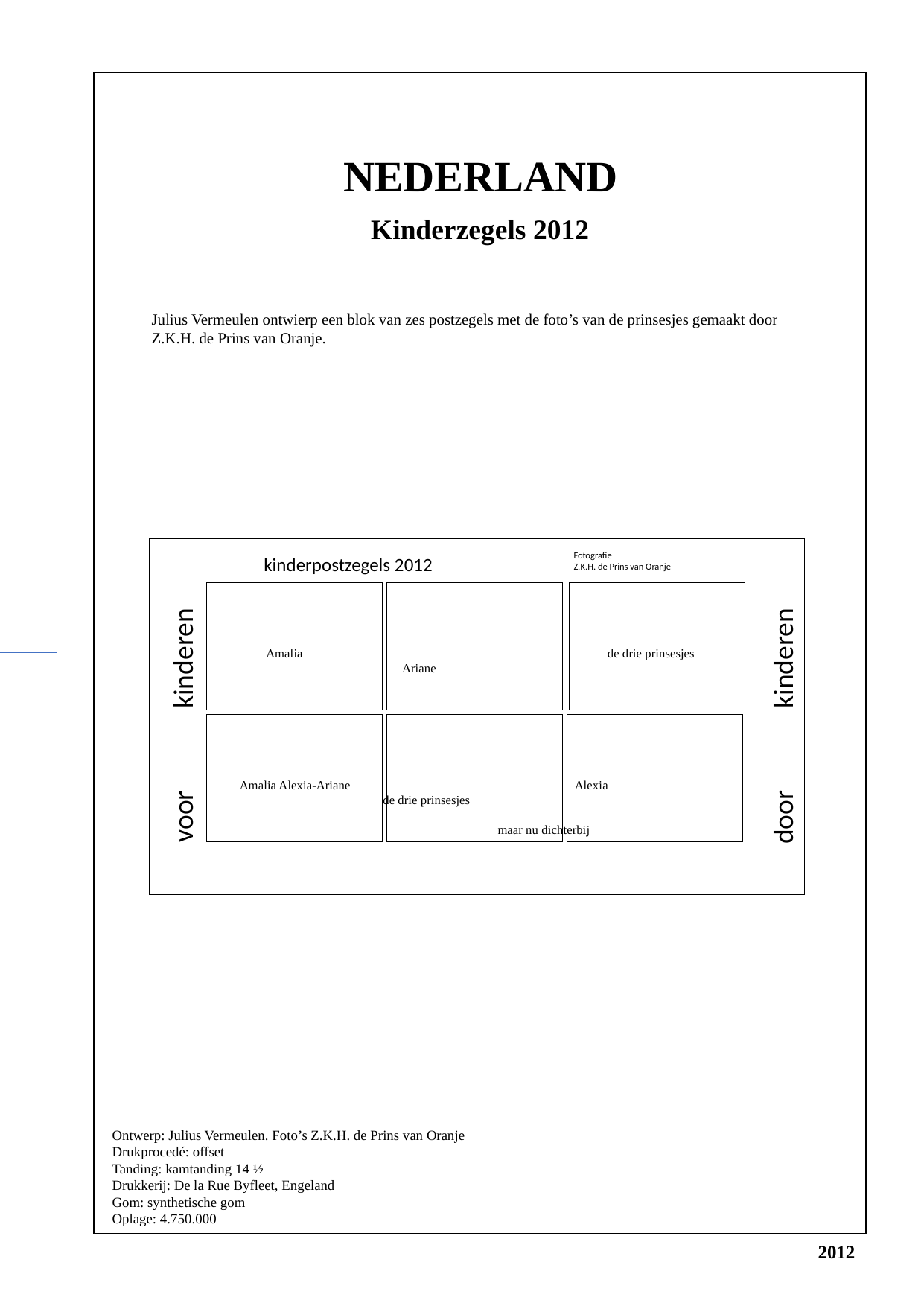

NEDERLAND
Kinderzegels 2012
Julius Vermeulen ontwierp een blok van zes postzegels met de foto’s van de prinsesjes gemaakt door Z.K.H. de Prins van Oranje.

Fotografie
Z.K.H. de Prins van Oranje
kinderpostzegels 2012
40
40
40
Amalia			  de drie prinsesjes		        Ariane
40
40
40
voor             kinderen
door             kinderen
Amalia Alexia-Ariane			Alexia		          de drie prinsesjes
						           maar nu dichterbij
Ontwerp: Julius Vermeulen. Foto’s Z.K.H. de Prins van Oranje
Drukprocedé: offset
Tanding: kamtanding 14 ½
Drukkerij: De la Rue Byfleet, Engeland
Gom: synthetische gom
Oplage: 4.750.000
2012